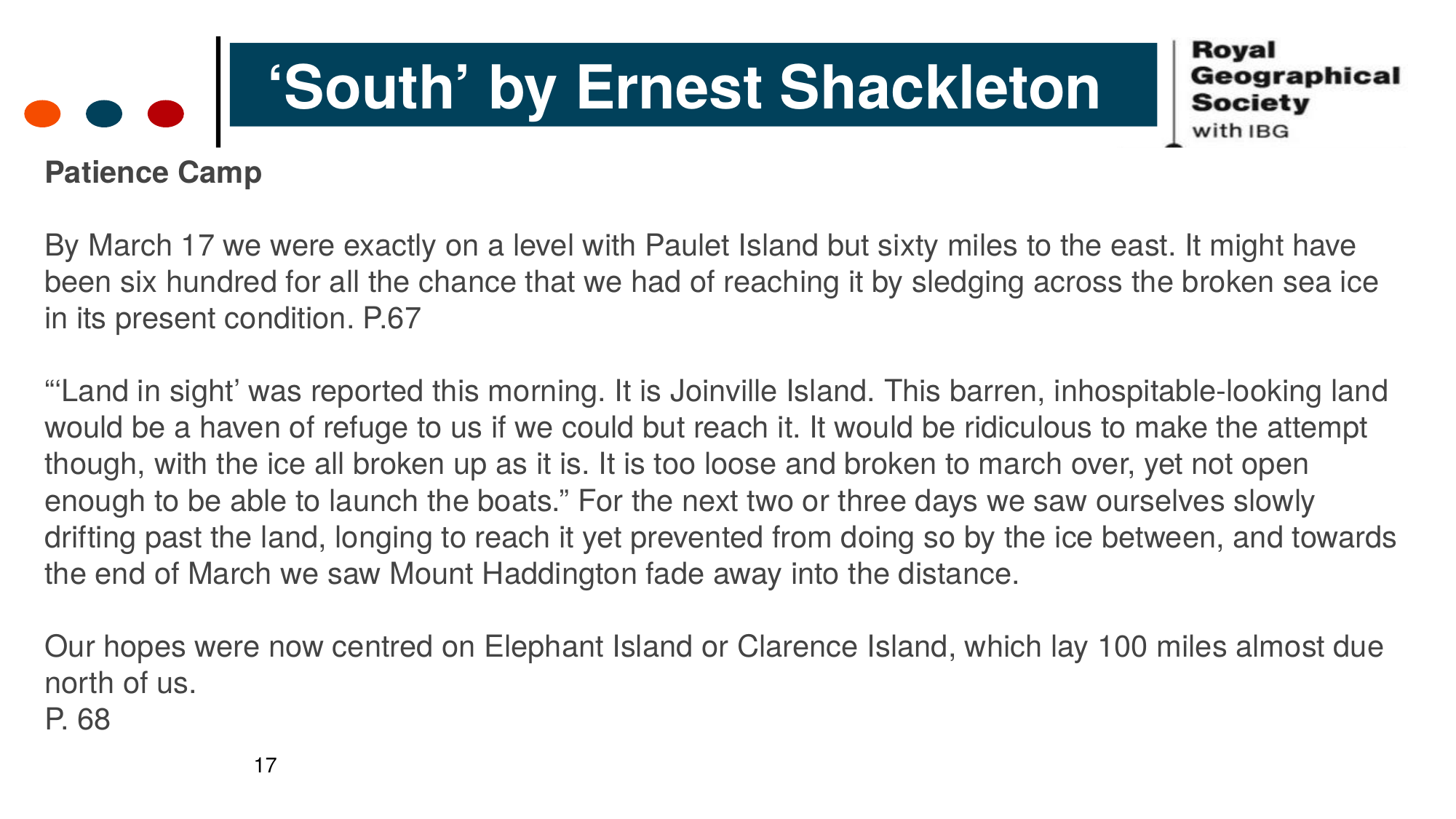

‘South’ by Ernest Shackleton
Patience Camp

By March 17 we were exactly on a level with Paulet Island but sixty miles to the east. It might have been six hundred for all the chance that we had of reaching it by sledging across the broken sea ice in its present condition. P.67

“‘Land in sight’ was reported this morning. It is Joinville Island. This barren, inhospitable-looking land would be a haven of refuge to us if we could but reach it. It would be ridiculous to make the attempt though, with the ice all broken up as it is. It is too loose and broken to march over, yet not open enough to be able to launch the boats.” For the next two or three days we saw ourselves slowly drifting past the land, longing to reach it yet prevented from doing so by the ice between, and towards the end of March we saw Mount Haddington fade away into the distance.

Our hopes were now centred on Elephant Island or Clarence Island, which lay 100 miles almost due north of us.
P. 68
17